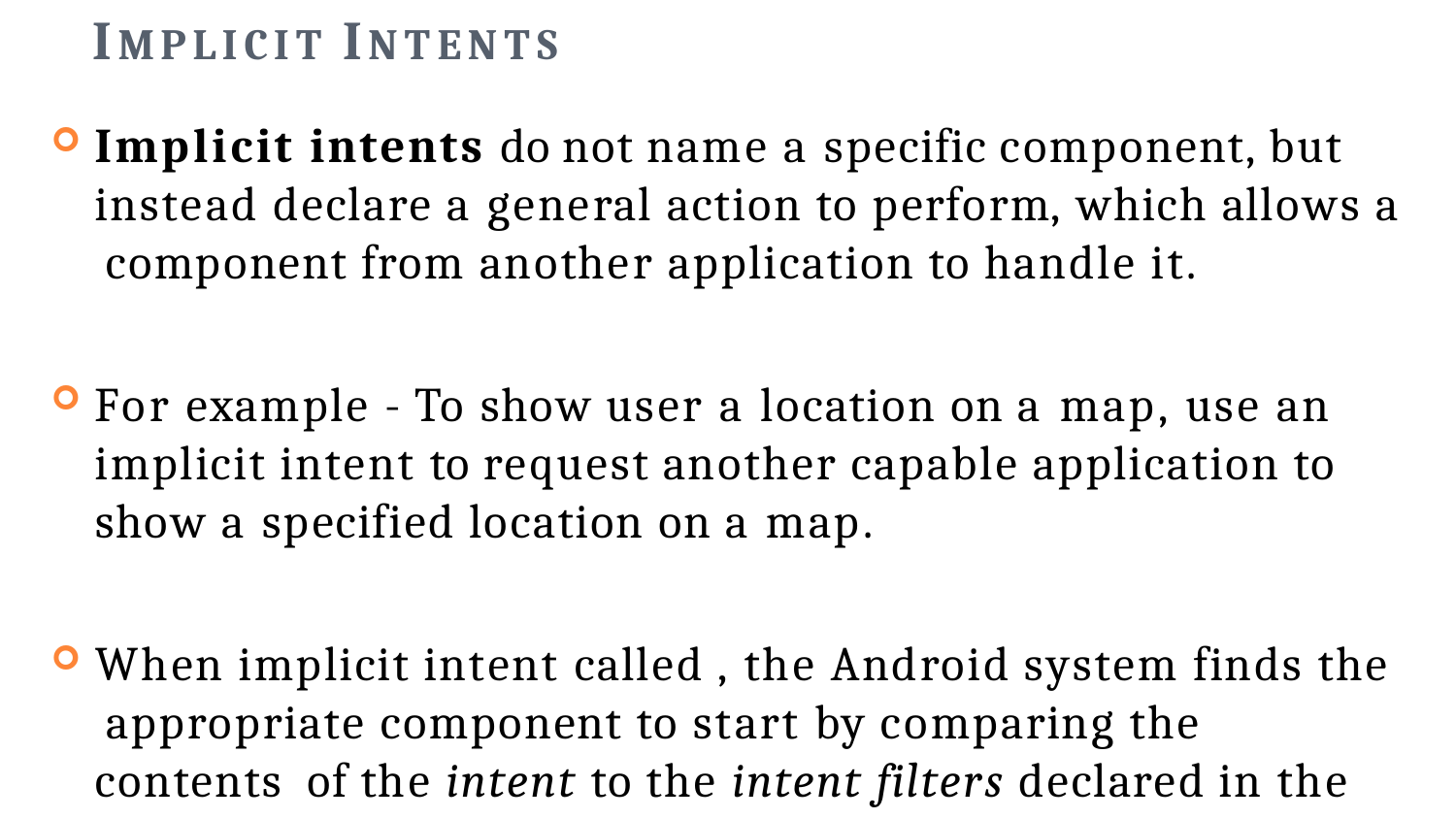

# IMPLICIT INTENTS
Implicit intents do not name a specific component, but  instead declare a general action to perform, which allows a  component from another application to handle it.

For example - To show user a location on a map, use an  implicit intent to request another capable application to  show a specified location on a map.

When implicit intent called , the Android system finds the  appropriate component to start by comparing the contents  of the intent to the intent filters declared in the manifest  file of other apps on the device.